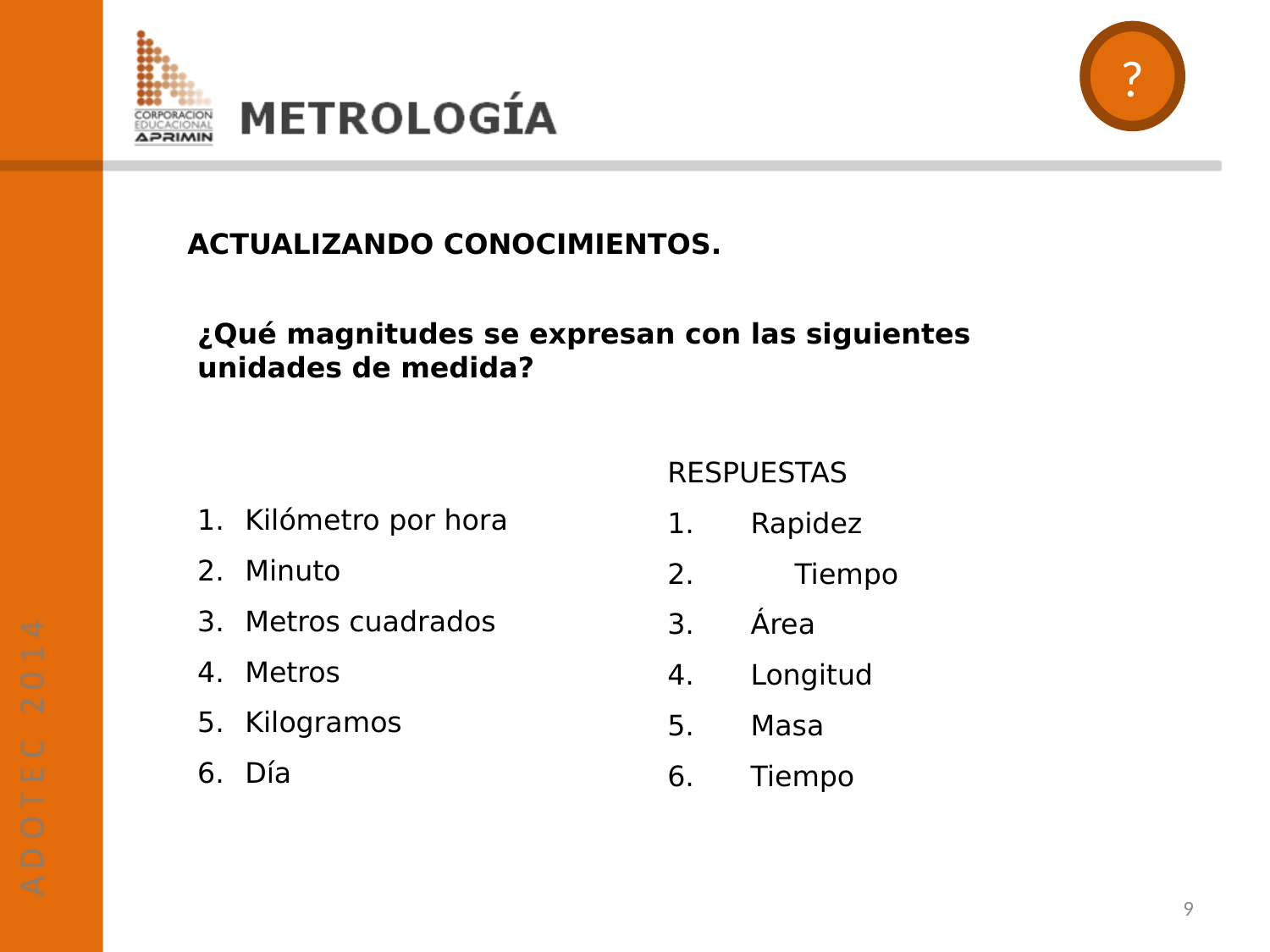

?

ACTUALIZANDO CONOCIMIENTOS.

¿Qué magnitudes se expresan con las siguientes unidades de medida?

Kilómetro por hora
Minuto
Metros cuadrados
Metros
Kilogramos
Día

RESPUESTAS
    Rapidez
	  Tiempo
    Área
    Longitud
    Masa
    Tiempo
9